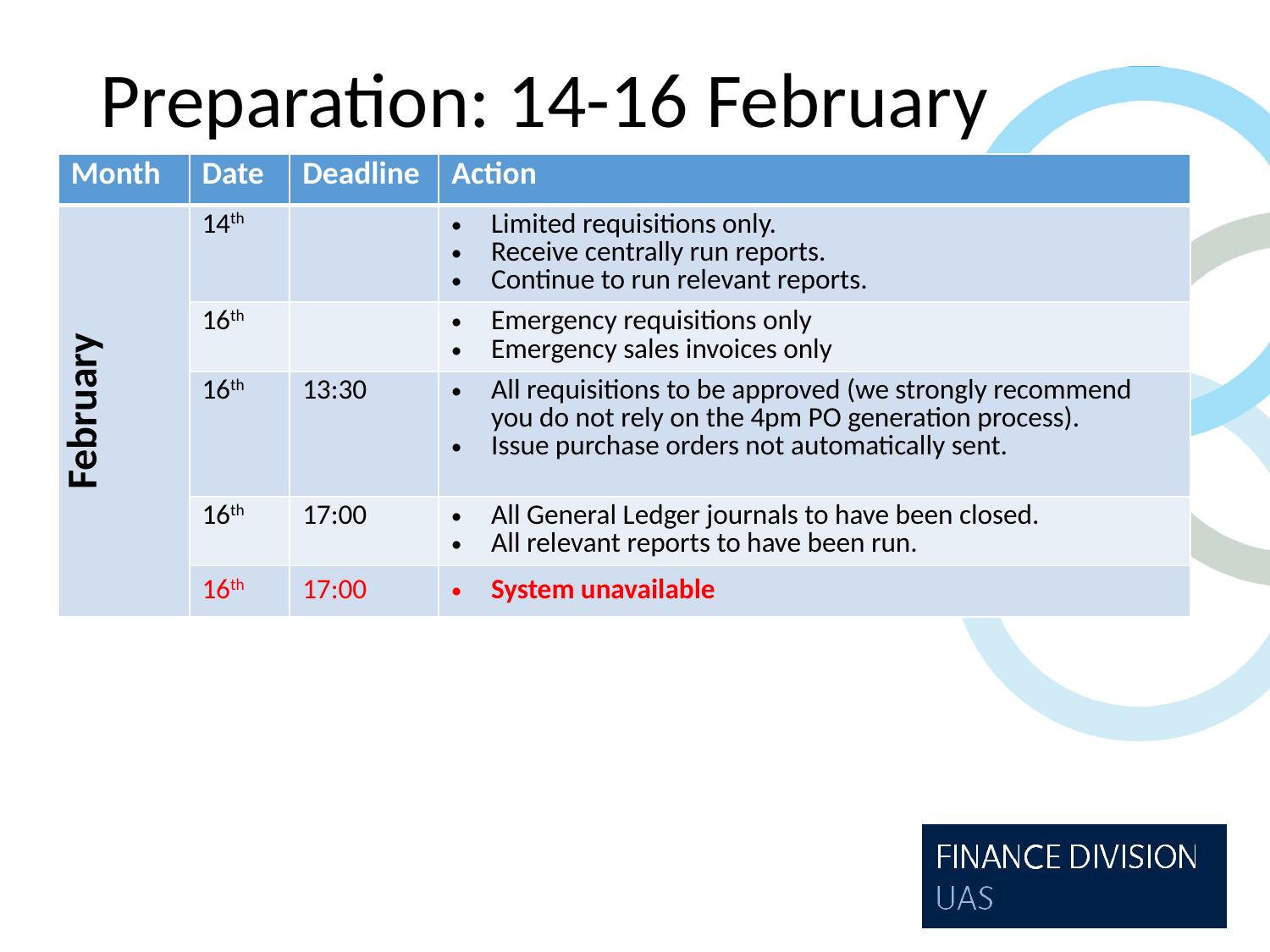

# Preparation: 14-16 February
| Month | Date | Deadline | Action |
| --- | --- | --- | --- |
| February | 14th |  | Limited requisitions only. Receive centrally run reports. Continue to run relevant reports. |
|  | 16th |  | Emergency requisitions only Emergency sales invoices only |
|  | 16th | 13:30 | All requisitions to be approved (we strongly recommend you do not rely on the 4pm PO generation process). Issue purchase orders not automatically sent. |
|  | 16th | 17:00 | All General Ledger journals to have been closed. All relevant reports to have been run. |
|  | 16th | 17:00 | System unavailable |